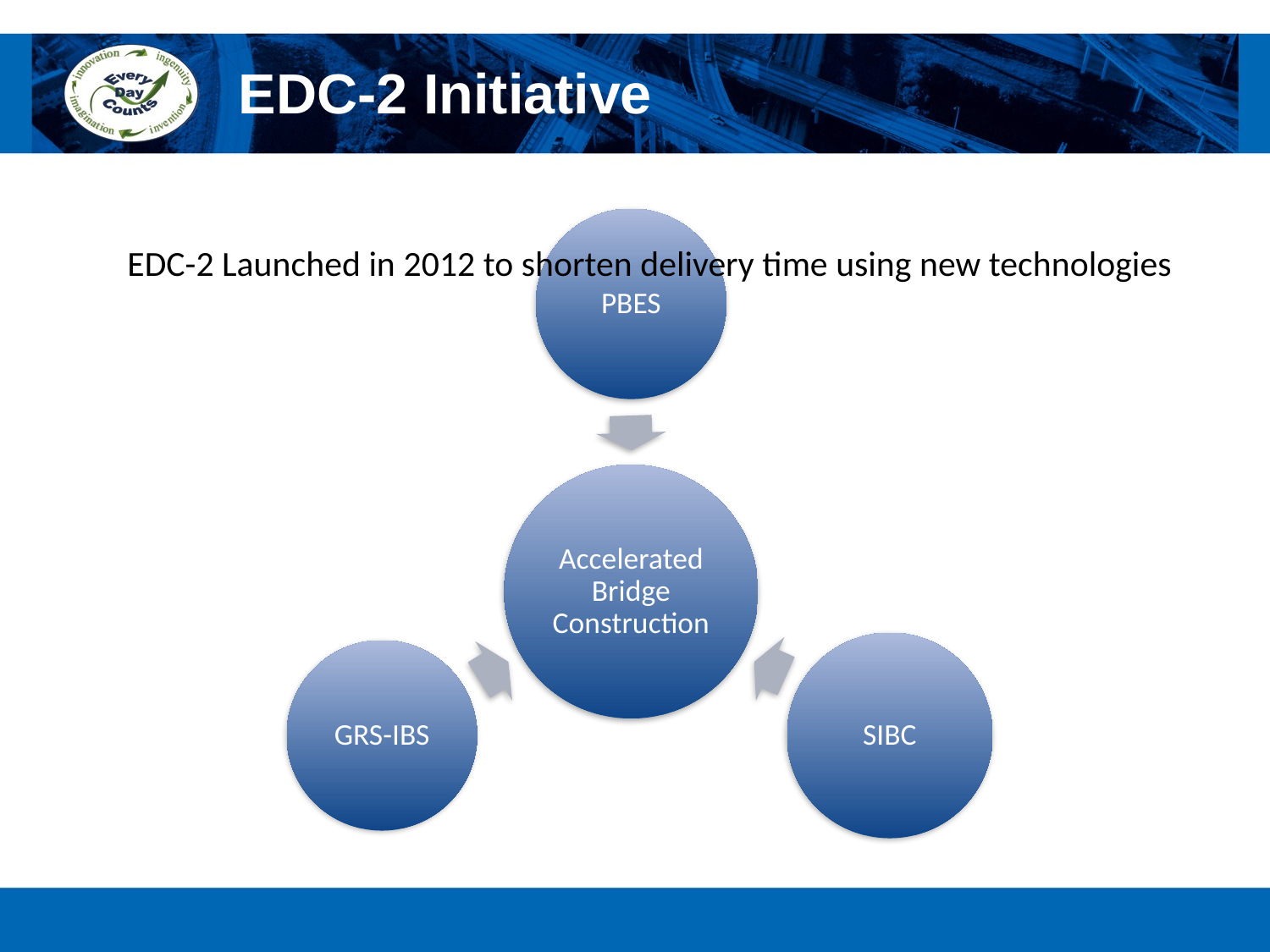

# EDC-2 Initiative
PBES

Accelerated Bridge Construction
SIBC

GRS-IBS
EDC-2 Launched in 2012 to shorten delivery time using new technologies